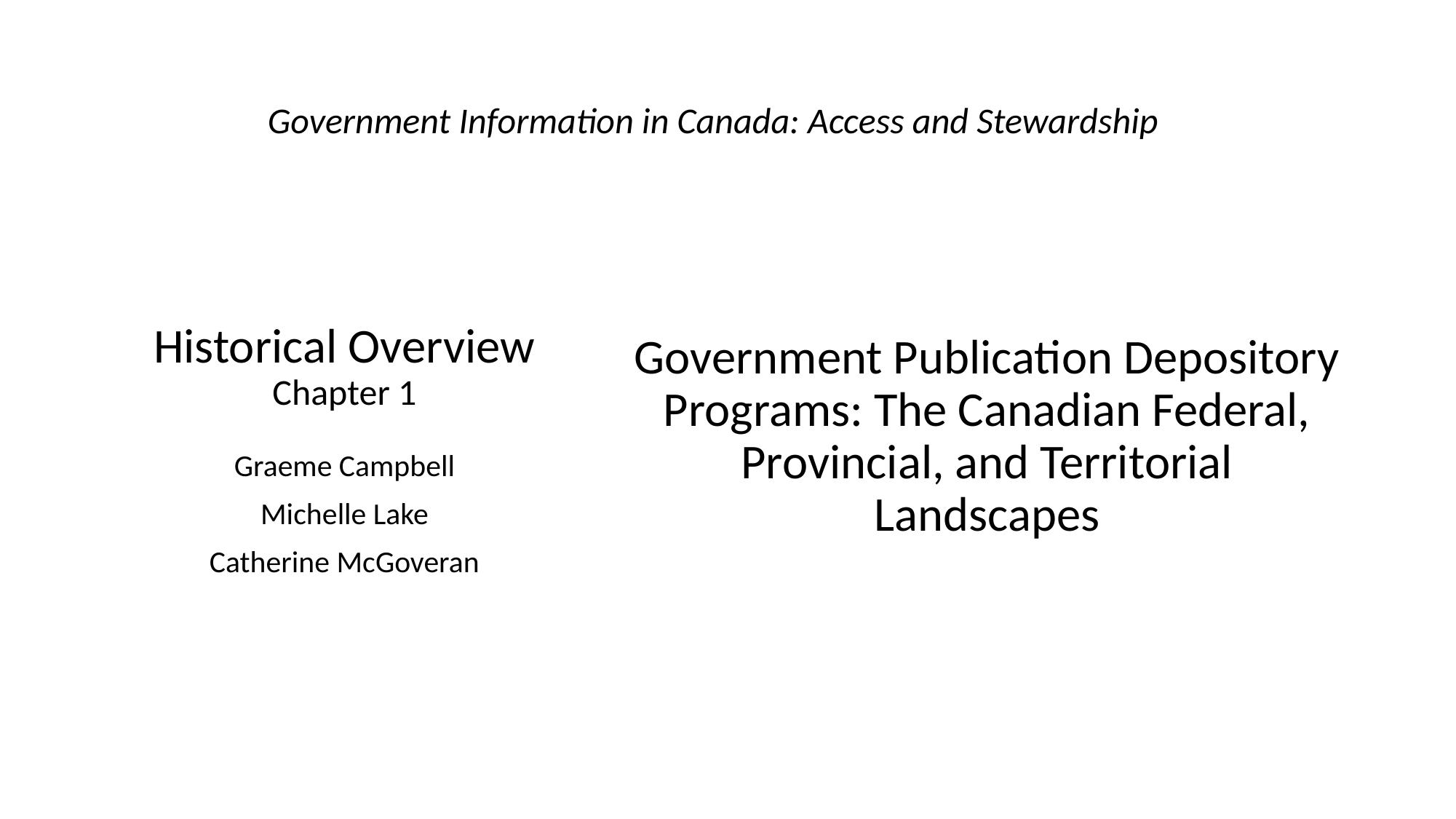

Government Information in Canada: Access and Stewardship

Government Publication Depository Programs: The Canadian Federal, Provincial, and Territorial Landscapes
# Historical Overview Chapter 1

Graeme Campbell
Michelle Lake
Catherine McGoveran